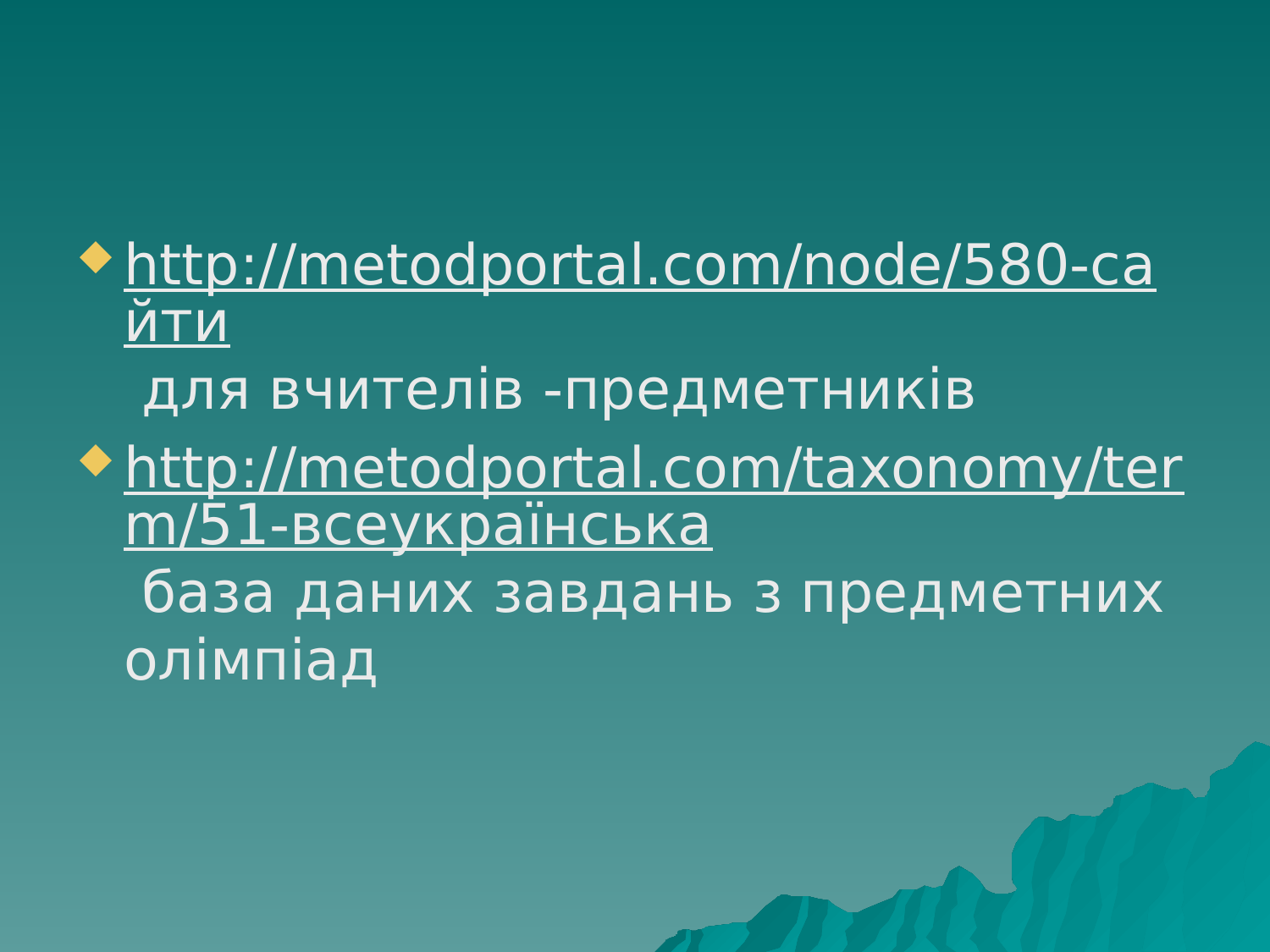

http://metodportal.com/node/580-сайти для вчителів -предметників
http://metodportal.com/taxonomy/term/51-всеукраїнська база даних завдань з предметних олімпіад